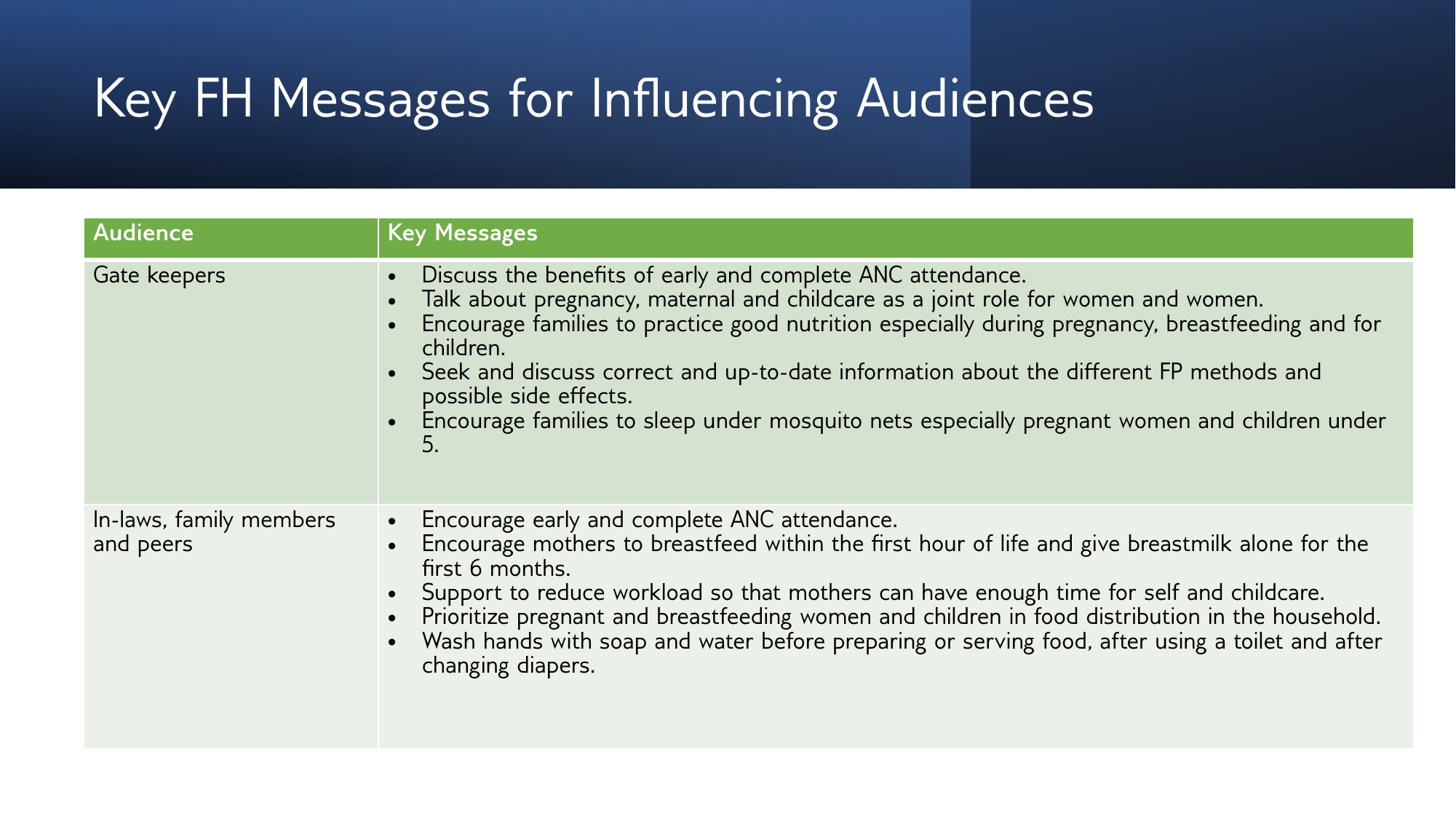

# Key FH Messages for Influencing Audiences
| Audience | Key Messages |
| --- | --- |
| Gate keepers | Discuss the benefits of early and complete ANC attendance. Talk about pregnancy, maternal and childcare as a joint role for women and women. Encourage families to practice good nutrition especially during pregnancy, breastfeeding and for children. Seek and discuss correct and up-to-date information about the different FP methods and possible side effects. Encourage families to sleep under mosquito nets especially pregnant women and children under 5. |
| In-laws, family members and peers | Encourage early and complete ANC attendance. Encourage mothers to breastfeed within the first hour of life and give breastmilk alone for the first 6 months. Support to reduce workload so that mothers can have enough time for self and childcare. Prioritize pregnant and breastfeeding women and children in food distribution in the household. Wash hands with soap and water before preparing or serving food, after using a toilet and after changing diapers. |